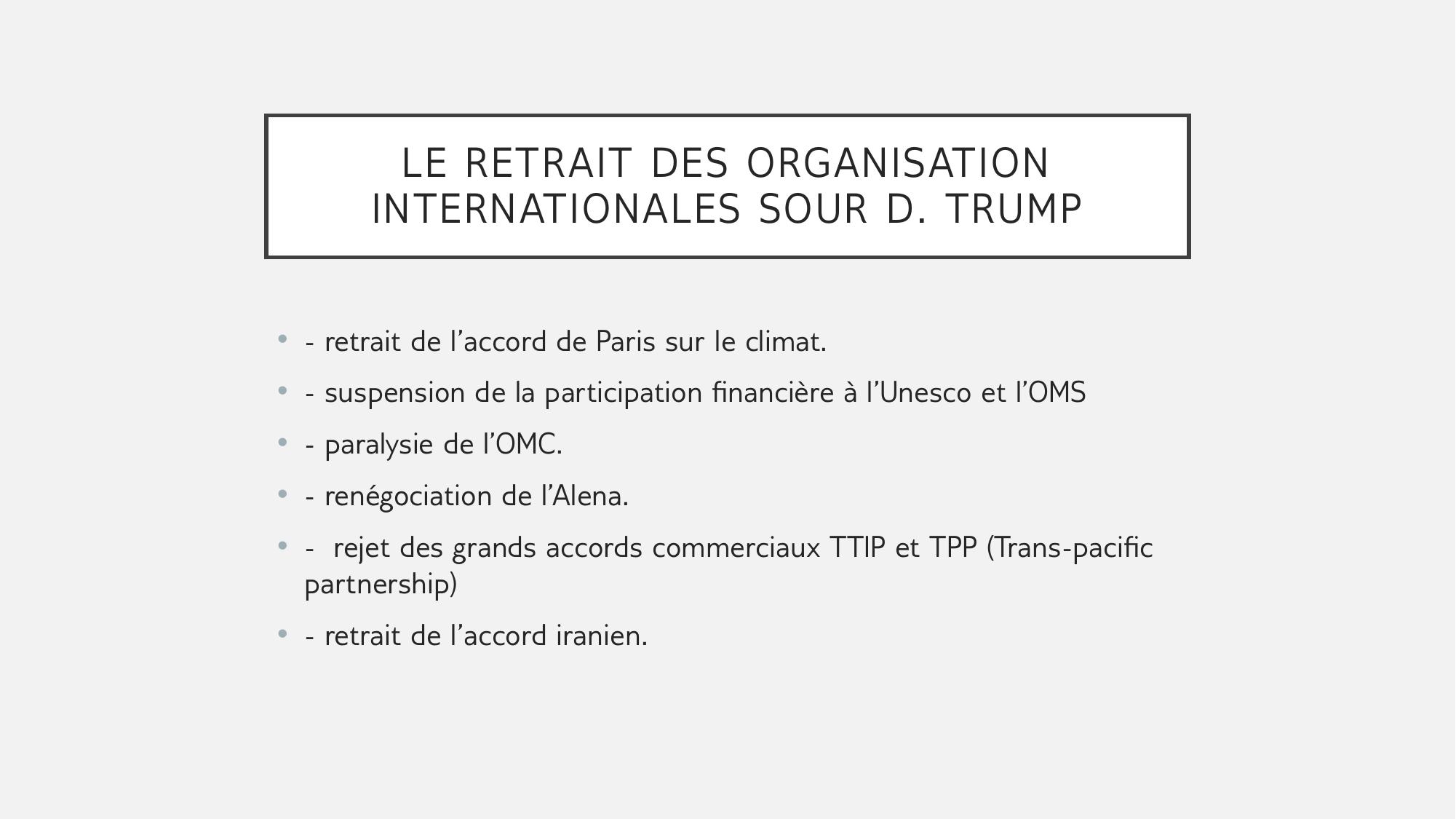

# Le retrait des organisation internationales sour D. Trump
- retrait de l’accord de Paris sur le climat.
- suspension de la participation financière à l’Unesco et l’OMS
- paralysie de l’OMC.
- renégociation de l’Alena.
-  rejet des grands accords commerciaux TTIP et TPP (Trans-pacific partnership)
- retrait de l’accord iranien.